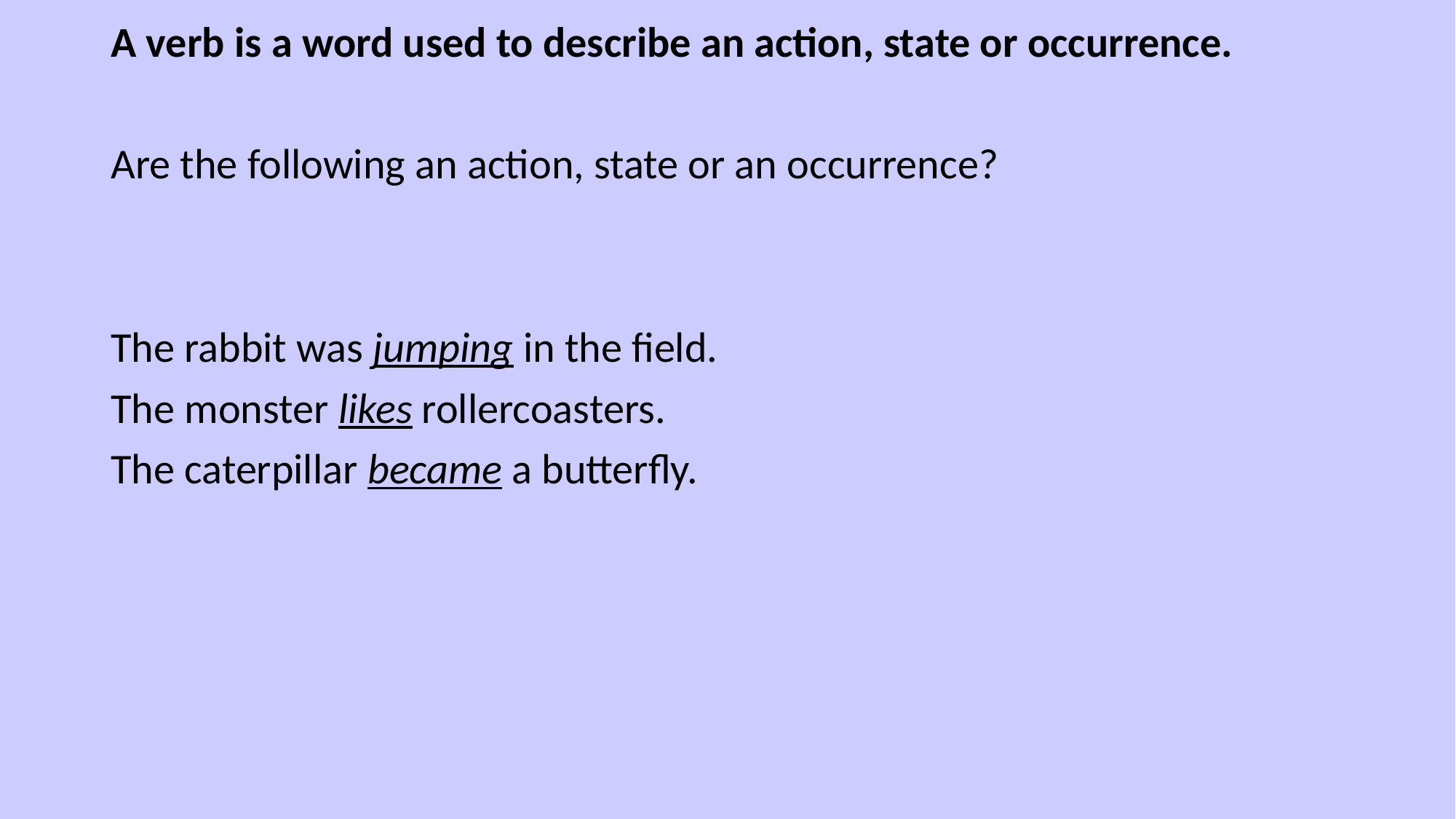

A verb is a word used to describe an action, state or occurrence.

Are the following an action, state or an occurrence?

The rabbit was jumping in the field.
The monster likes rollercoasters.
The caterpillar became a butterfly.